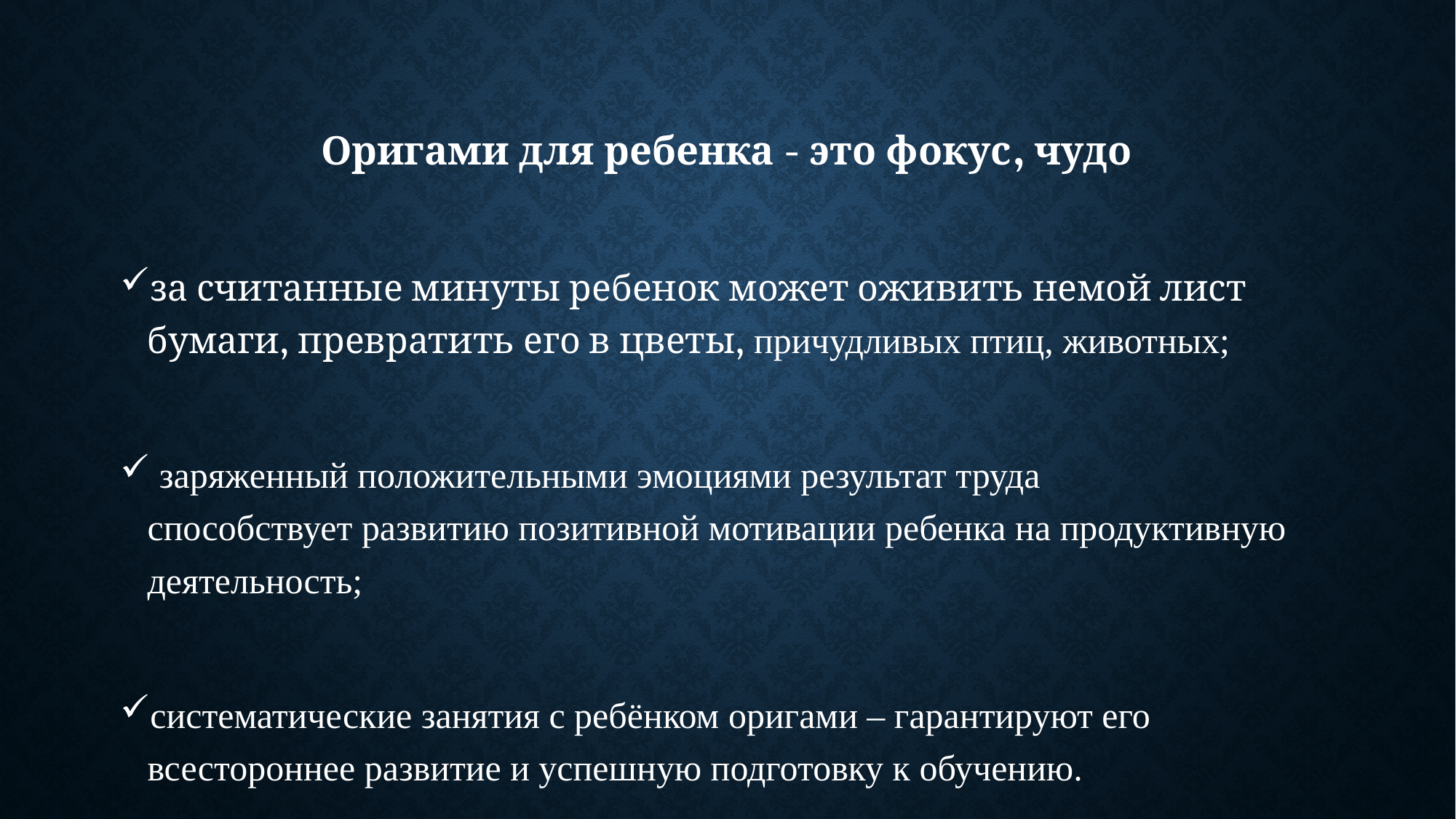

# Оригами для ребенка - это фокус, чудо
за считанные минуты ребенок может оживить немой лист бумаги, превратить его в цветы, причудливых птиц, животных;

 заряженный положительными эмоциями результат труда способствует развитию позитивной мотивации ребенка на продуктивную деятельность;

систематические занятия с ребёнком оригами – гарантируют его всестороннее развитие и успешную подготовку к обучению.